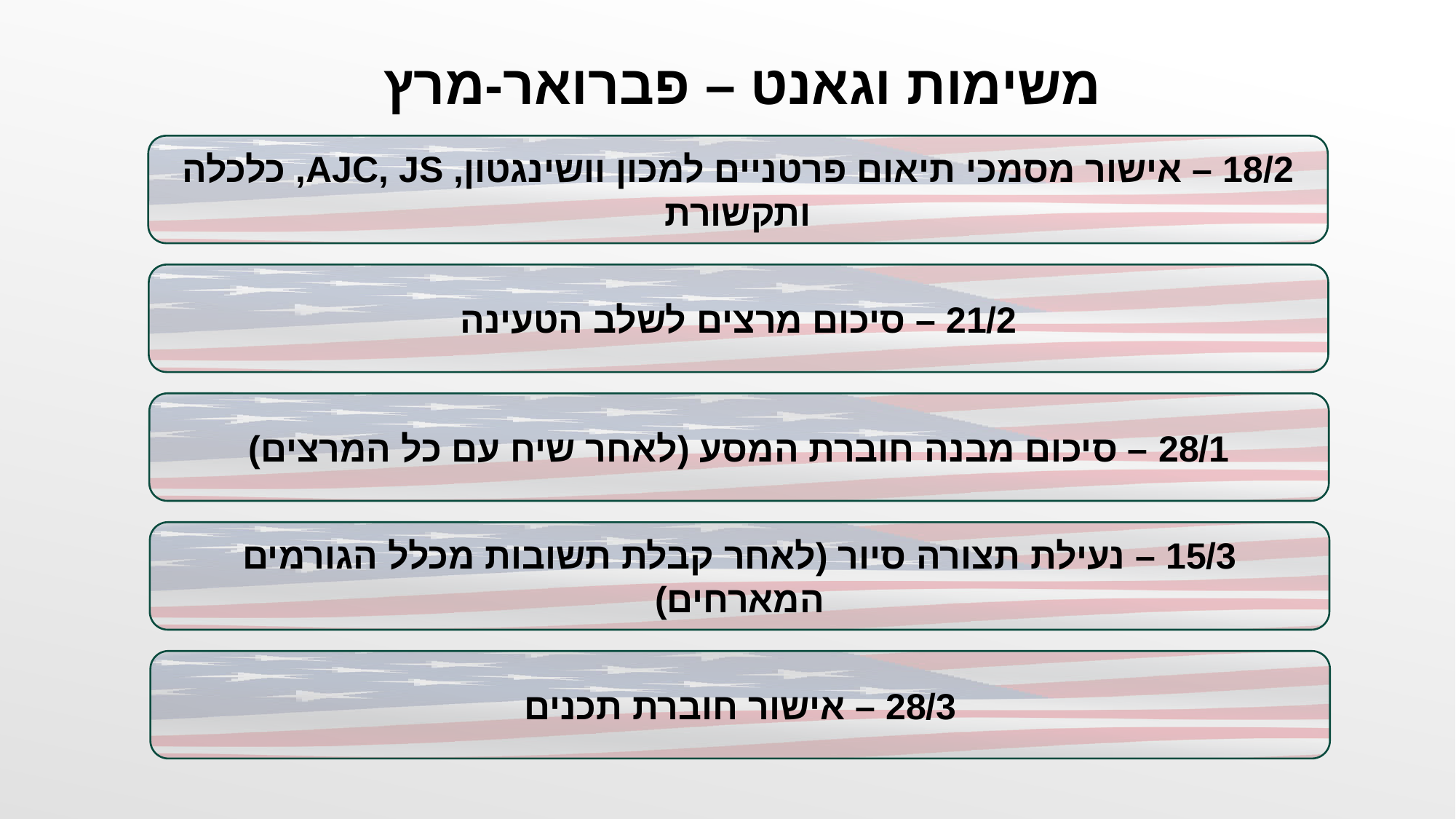

משימות וגאנט – פברואר-מרץ
18/2 – אישור מסמכי תיאום פרטניים למכון וושינגטון, AJC, JS, כלכלה ותקשורת
21/2 – סיכום מרצים לשלב הטעינה
28/1 – סיכום מבנה חוברת המסע (לאחר שיח עם כל המרצים)
15/3 – נעילת תצורה סיור (לאחר קבלת תשובות מכלל הגורמים המארחים)
28/3 – אישור חוברת תכנים